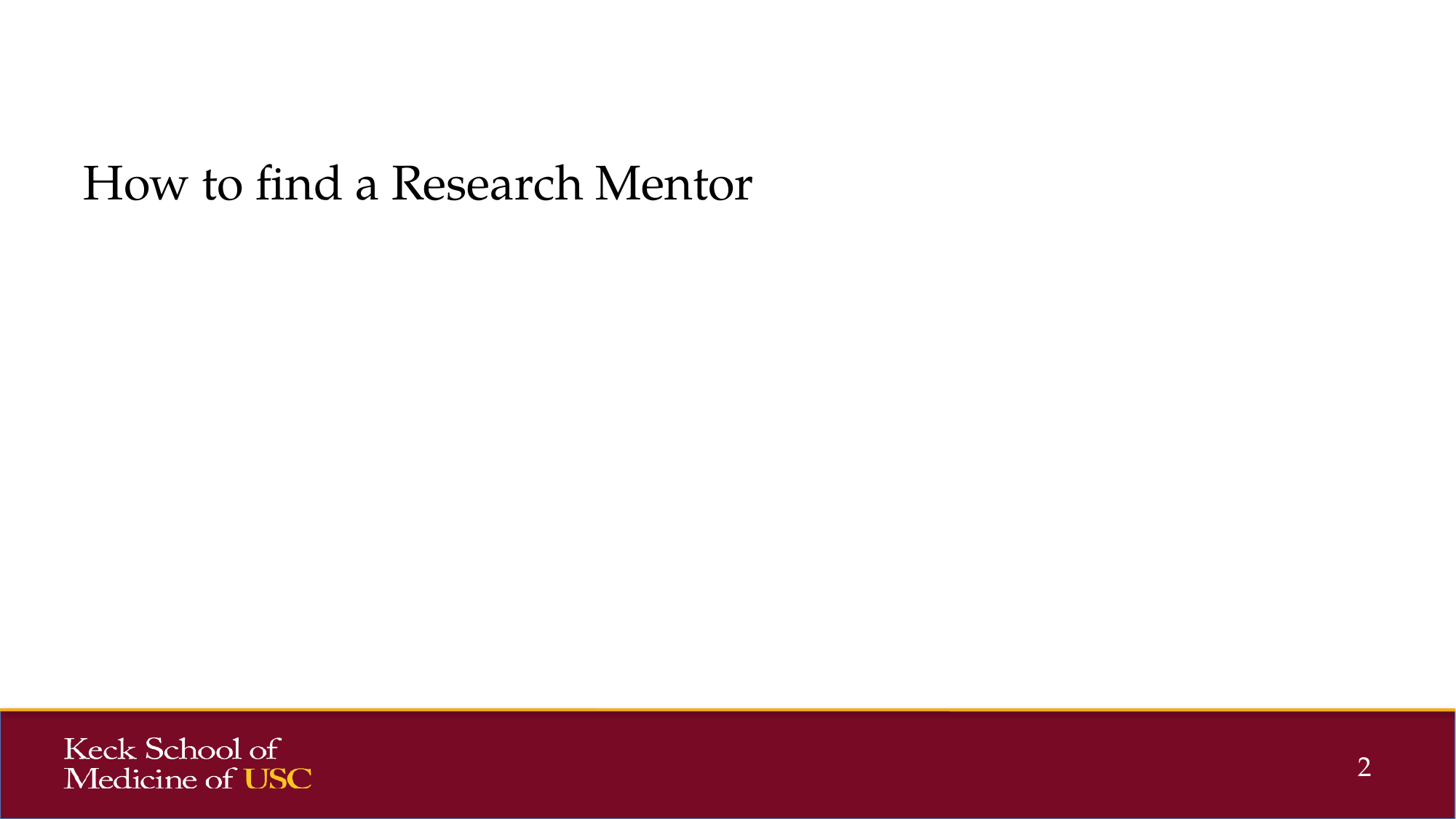

#
How to find a Research Mentor
2